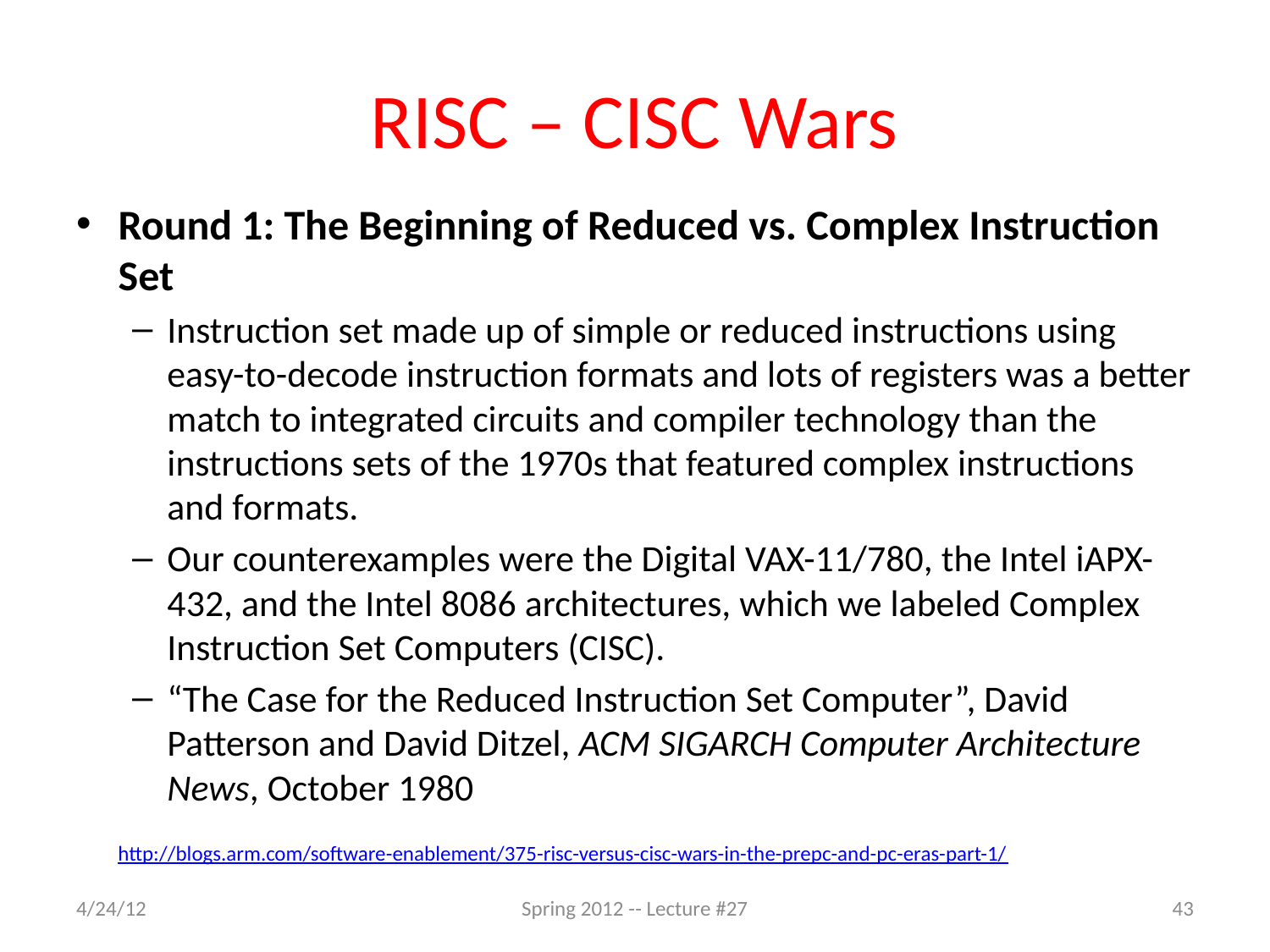

# RISC – CISC Wars
Round 1: The Beginning of Reduced vs. Complex Instruction Set
Instruction set made up of simple or reduced instructions using easy-to-decode instruction formats and lots of registers was a better match to integrated circuits and compiler technology than the instructions sets of the 1970s that featured complex instructions and formats.
Our counterexamples were the Digital VAX-11/780, the Intel iAPX-432, and the Intel 8086 architectures, which we labeled Complex Instruction Set Computers (CISC).
“The Case for the Reduced Instruction Set Computer”, David Patterson and David Ditzel, ACM SIGARCH Computer Architecture News, October 1980
http://blogs.arm.com/software-enablement/375-risc-versus-cisc-wars-in-the-prepc-and-pc-eras-part-1/

4/24/12
Spring 2012 -- Lecture #27
43